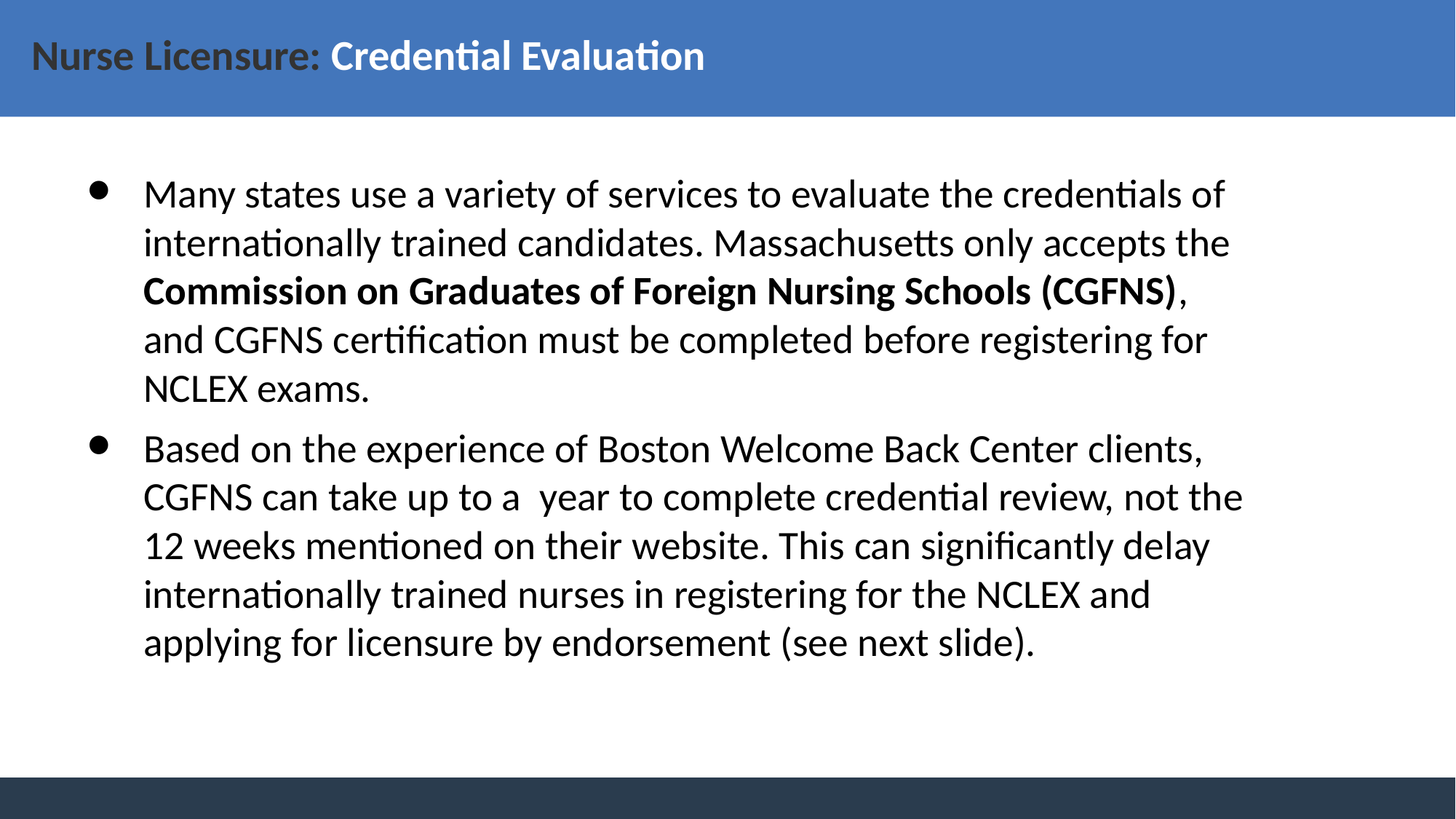

# Nurse Licensure: Credential Evaluation
Many states use a variety of services to evaluate the credentials of internationally trained candidates. Massachusetts only accepts the Commission on Graduates of Foreign Nursing Schools (CGFNS), and CGFNS certification must be completed before registering for NCLEX exams.
Based on the experience of Boston Welcome Back Center clients, CGFNS can take up to a  year to complete credential review, not the 12 weeks mentioned on their website. This can significantly delay internationally trained nurses in registering for the NCLEX and applying for licensure by endorsement (see next slide).